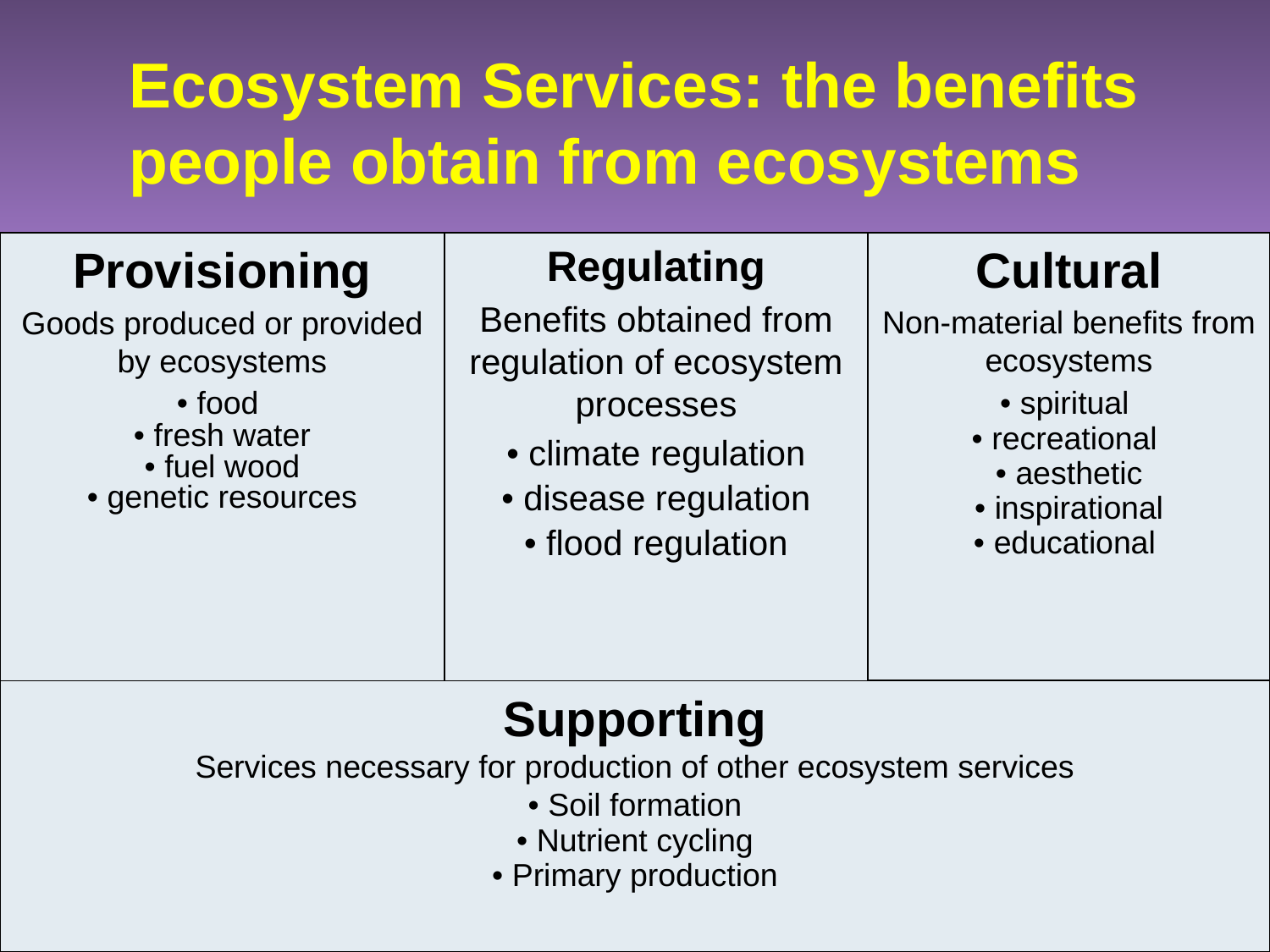

Ecosystem Services: the benefits people obtain from ecosystems
Provisioning
Goods produced or provided by ecosystems
• food
• fresh water
• fuel wood
• genetic resources
Regulating
Benefits obtained from regulation of ecosystem processes
• climate regulation
• disease regulation
• flood regulation
Cultural
Non-material benefits from ecosystems
• spiritual
• recreational
• aesthetic
• inspirational
• educational

Supporting
Services necessary for production of other ecosystem services
• Soil formation
• Nutrient cycling
• Primary production